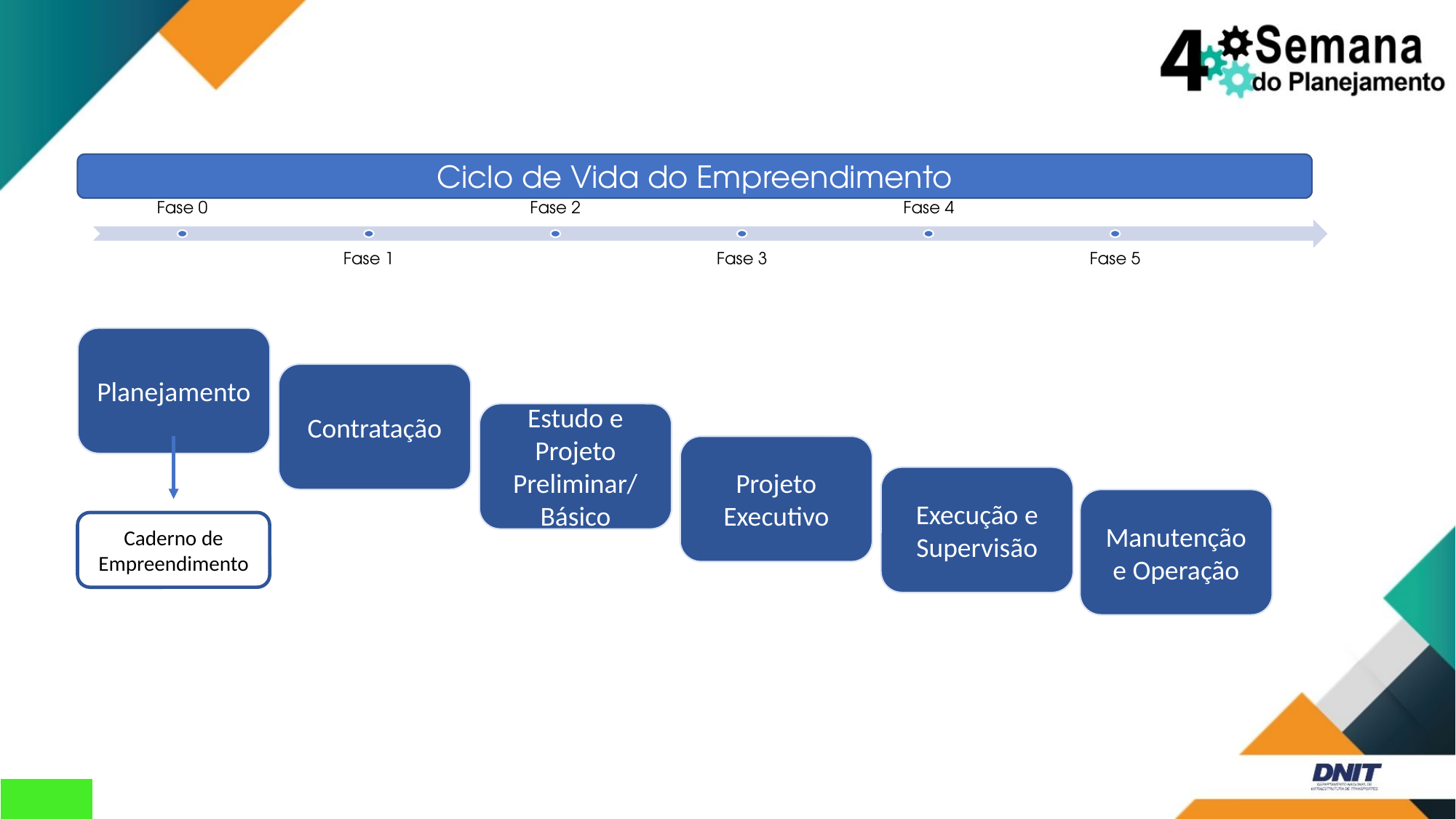

Ciclo de Vida do Empreendimento
Fase 0
Fase 1
Fase 2
Fase 3
Fase 4
Fase 5

Planejamento
Contratação
Estudo e Projeto Preliminar/
Básico
Projeto Executivo
Execução e Supervisão
Manutenção e Operação
Caderno de Empreendimento